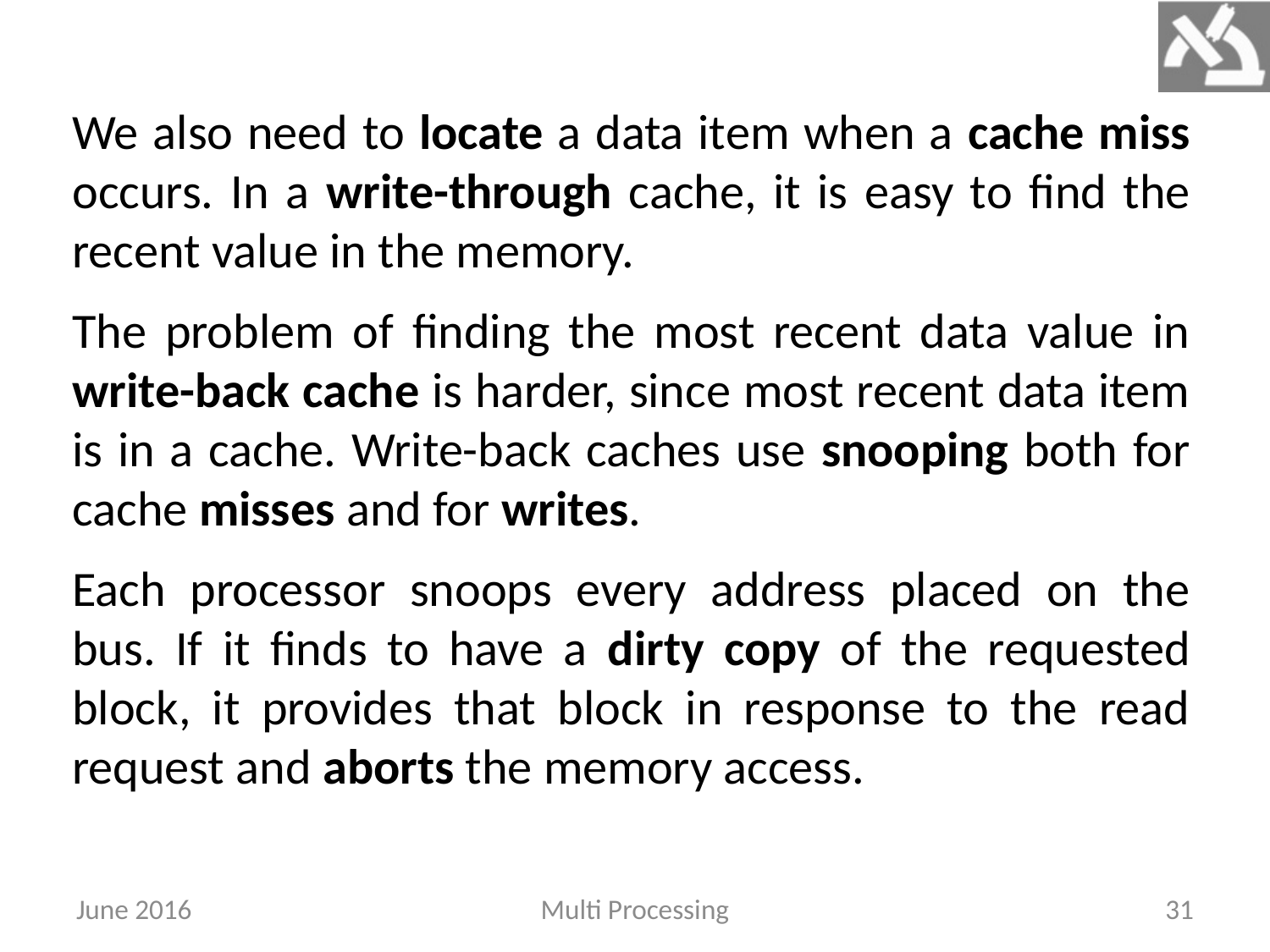

We also need to locate a data item when a cache miss occurs. In a write-through cache, it is easy to find the recent value in the memory.
The problem of finding the most recent data value in write-back cache is harder, since most recent data item is in a cache. Write-back caches use snooping both for cache misses and for writes.
Each processor snoops every address placed on the bus. If it finds to have a dirty copy of the requested block, it provides that block in response to the read request and aborts the memory access.
June 2016
Multi Processing
31